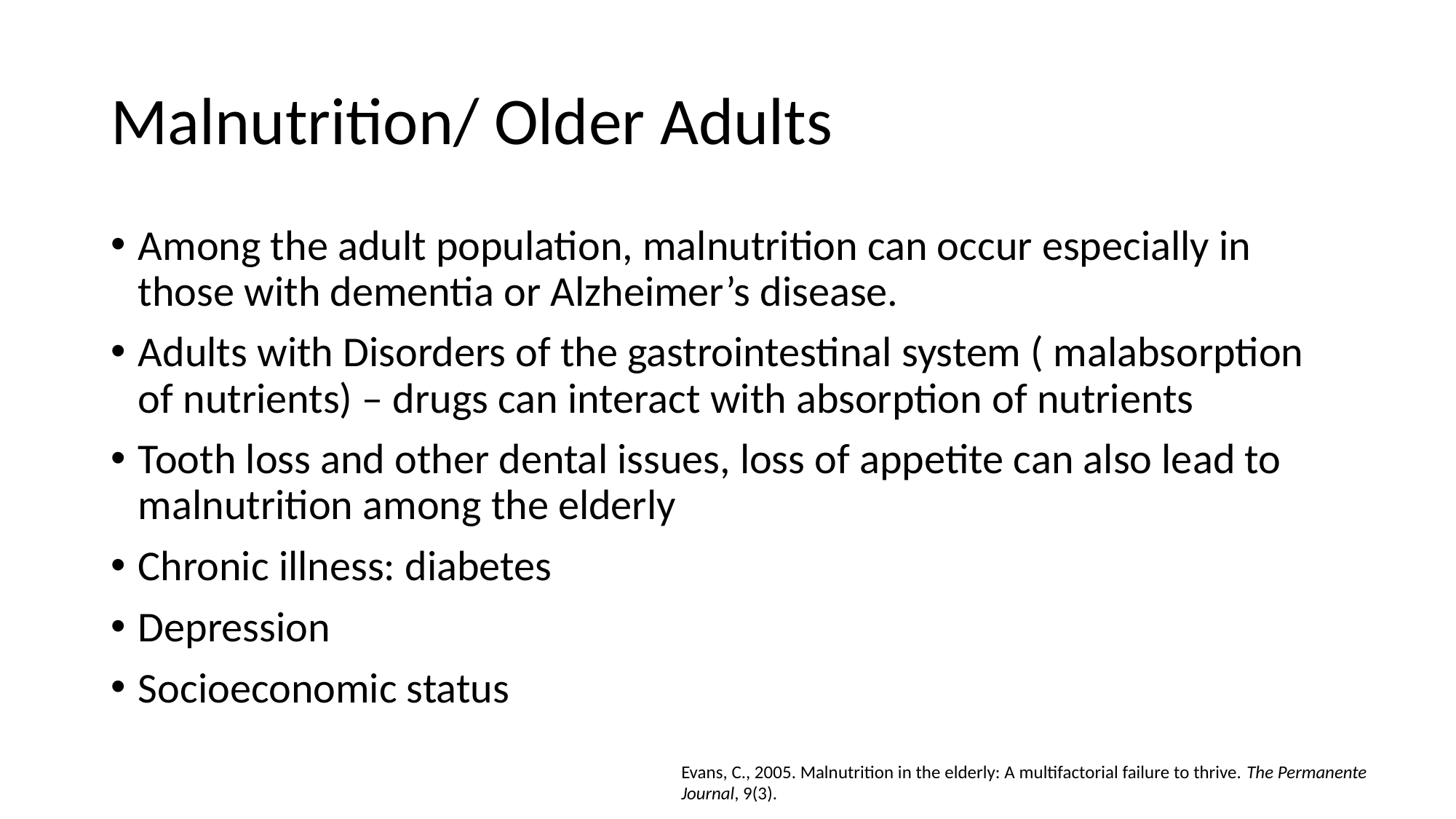

# Malnutrition/ Older Adults
Among the adult population, malnutrition can occur especially in those with dementia or Alzheimer’s disease.
Adults with Disorders of the gastrointestinal system ( malabsorption of nutrients) – drugs can interact with absorption of nutrients
Tooth loss and other dental issues, loss of appetite can also lead to malnutrition among the elderly
Chronic illness: diabetes
Depression
Socioeconomic status
Evans, C., 2005. Malnutrition in the elderly: A multifactorial failure to thrive. The Permanente Journal, 9(3).